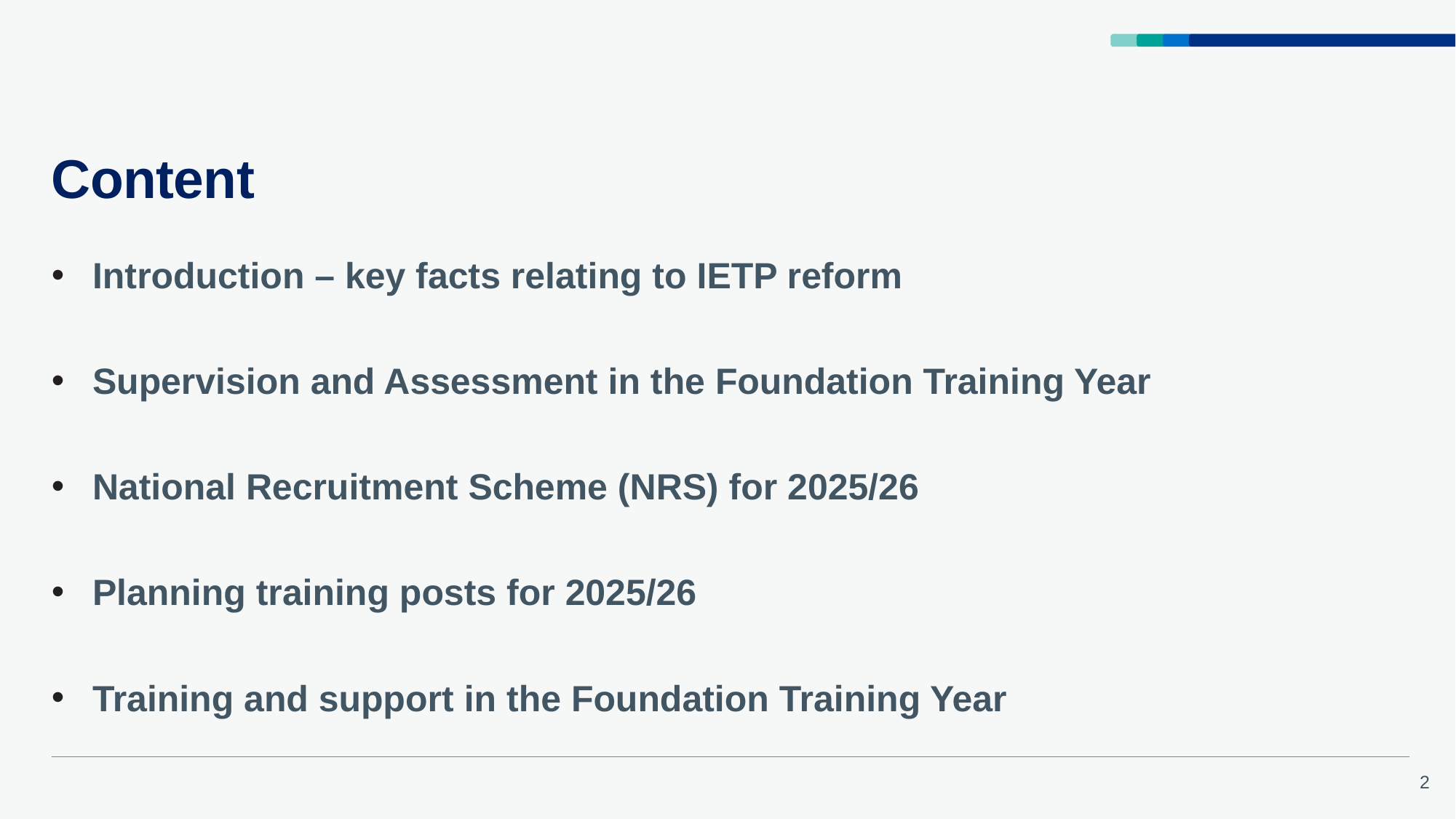

# Content
Introduction – key facts relating to IETP reform

Supervision and Assessment in the Foundation Training Year

National Recruitment Scheme (NRS) for 2025/26

Planning training posts for 2025/26

Training and support in the Foundation Training Year